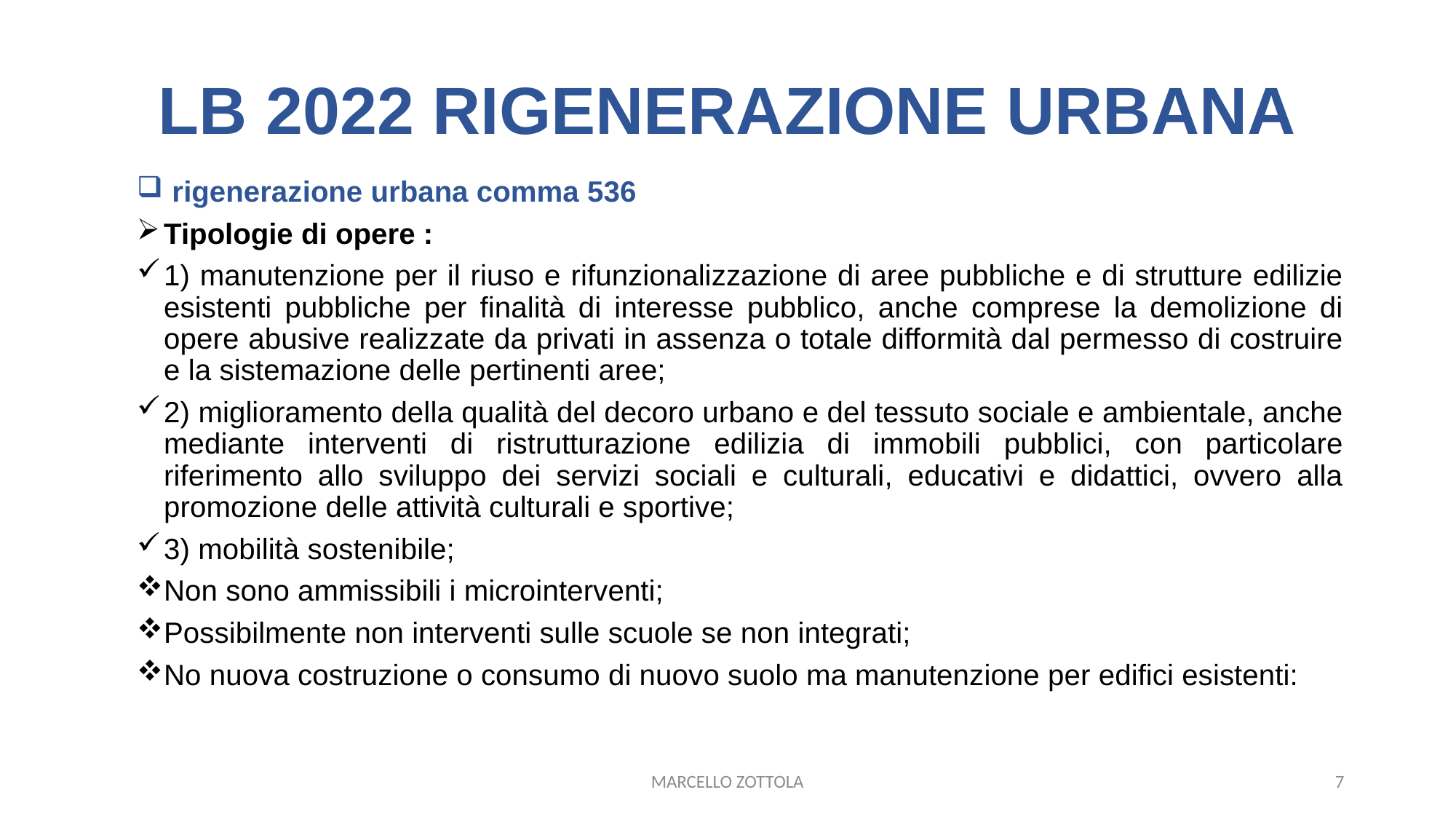

# LB 2022 RIGENERAZIONE URBANA
 rigenerazione urbana comma 536
Tipologie di opere :
1) manutenzione per il riuso e rifunzionalizzazione di aree pubbliche e di strutture edilizie esistenti pubbliche per finalità di interesse pubblico, anche comprese la demolizione di opere abusive realizzate da privati in assenza o totale difformità dal permesso di costruire e la sistemazione delle pertinenti aree;
2) miglioramento della qualità del decoro urbano e del tessuto sociale e ambientale, anche mediante interventi di ristrutturazione edilizia di immobili pubblici, con particolare riferimento allo sviluppo dei servizi sociali e culturali, educativi e didattici, ovvero alla promozione delle attività culturali e sportive;
3) mobilità sostenibile;
Non sono ammissibili i microinterventi;
Possibilmente non interventi sulle scuole se non integrati;
No nuova costruzione o consumo di nuovo suolo ma manutenzione per edifici esistenti:

MARCELLO ZOTTOLA
7